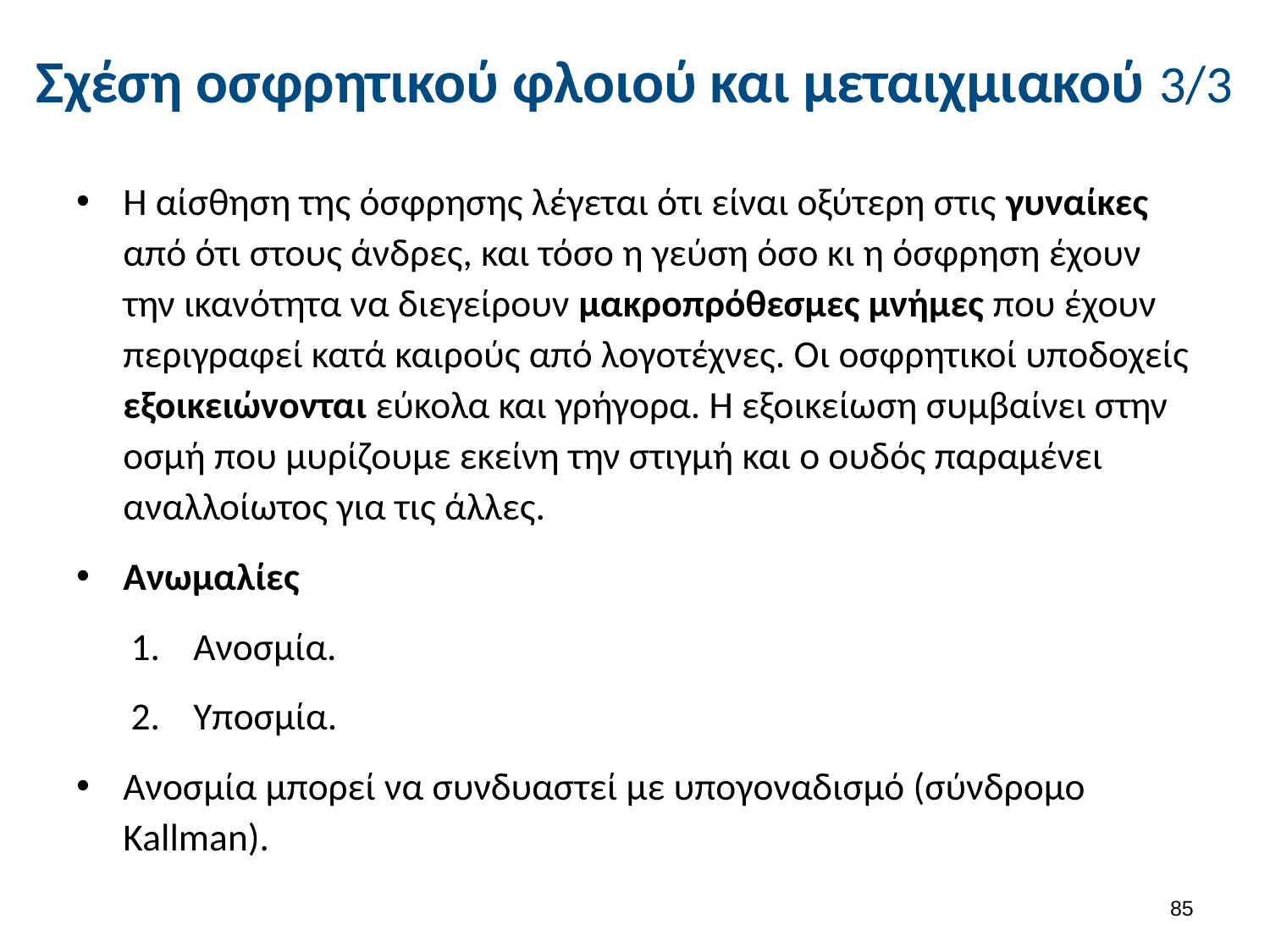

# Σχέση οσφρητικού φλοιού και μεταιχμιακού 3/3
Η αίσθηση της όσφρησης λέγεται ότι είναι οξύτερη στις γυναίκες από ότι στους άνδρες, και τόσο η γεύση όσο κι η όσφρηση έχουν την ικανότητα να διεγείρουν μακροπρόθεσμες μνήμες που έχουν περιγραφεί κατά καιρούς από λογοτέχνες. Οι οσφρητικοί υποδοχείς εξοικειώνονται εύκολα και γρήγορα. Η εξοικείωση συμβαίνει στην οσμή που μυρίζουμε εκείνη την στιγμή και ο ουδός παραμένει αναλλοίωτος για τις άλλες.
Ανωμαλίες
Ανοσμία.
Υποσμία.
Ανοσμία μπορεί να συνδυαστεί με υπογοναδισμό (σύνδρομο Kallman).
85